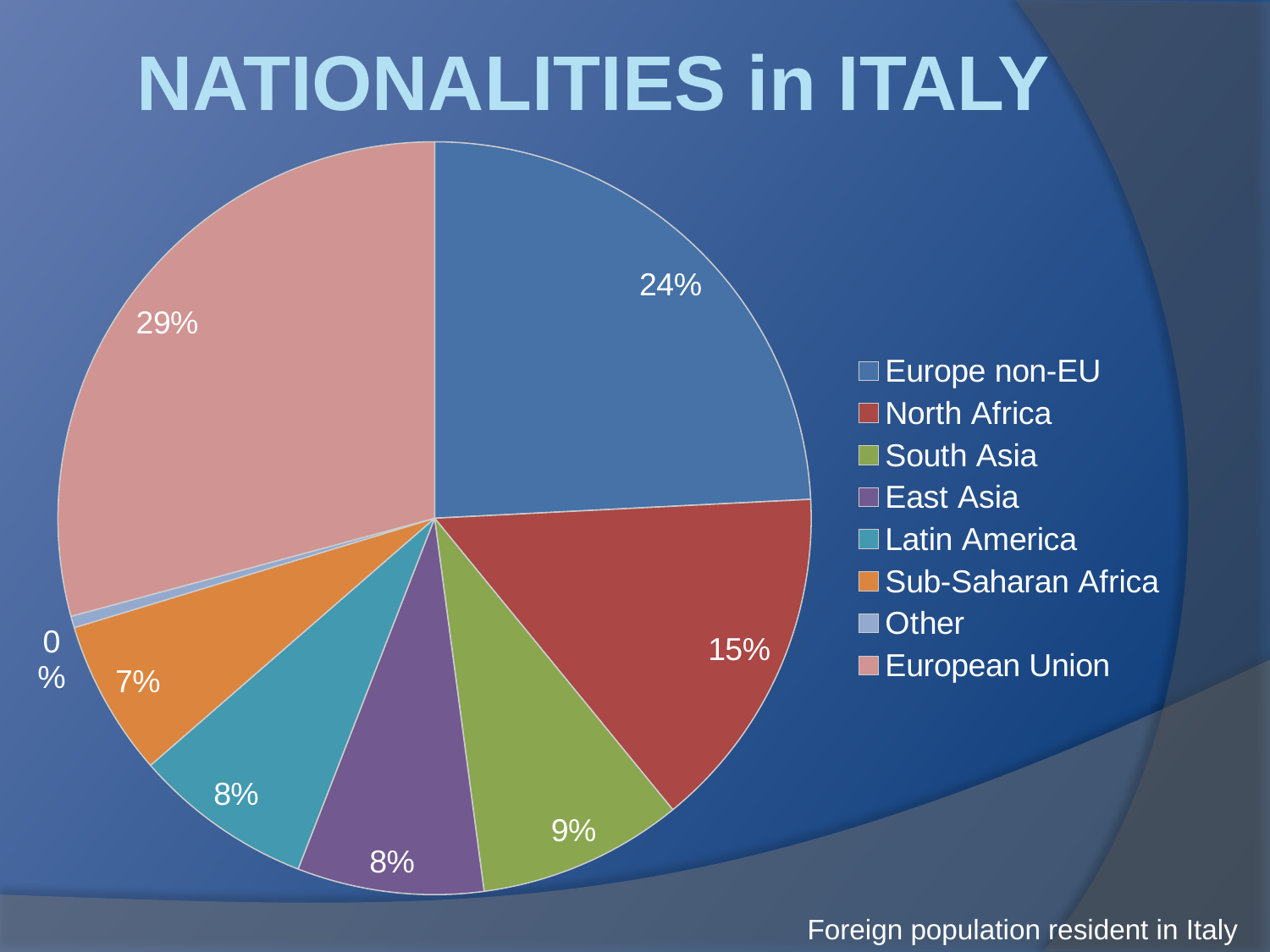

# NATIONALITIES in ITALY

### Chart

| Category | Colonna2 |
|---|---|
| Europe non-EU | 24.2 |
| North Africa | 14.9 |
| South Asia | 8.8 |
| East Asia | 8.0 |
| Latin America | 7.7 |
| Sub-Saharan Africa | 6.7 |
| Other | 0.5 |
| European Union | 29.2 |
Foreign population resident in Italy